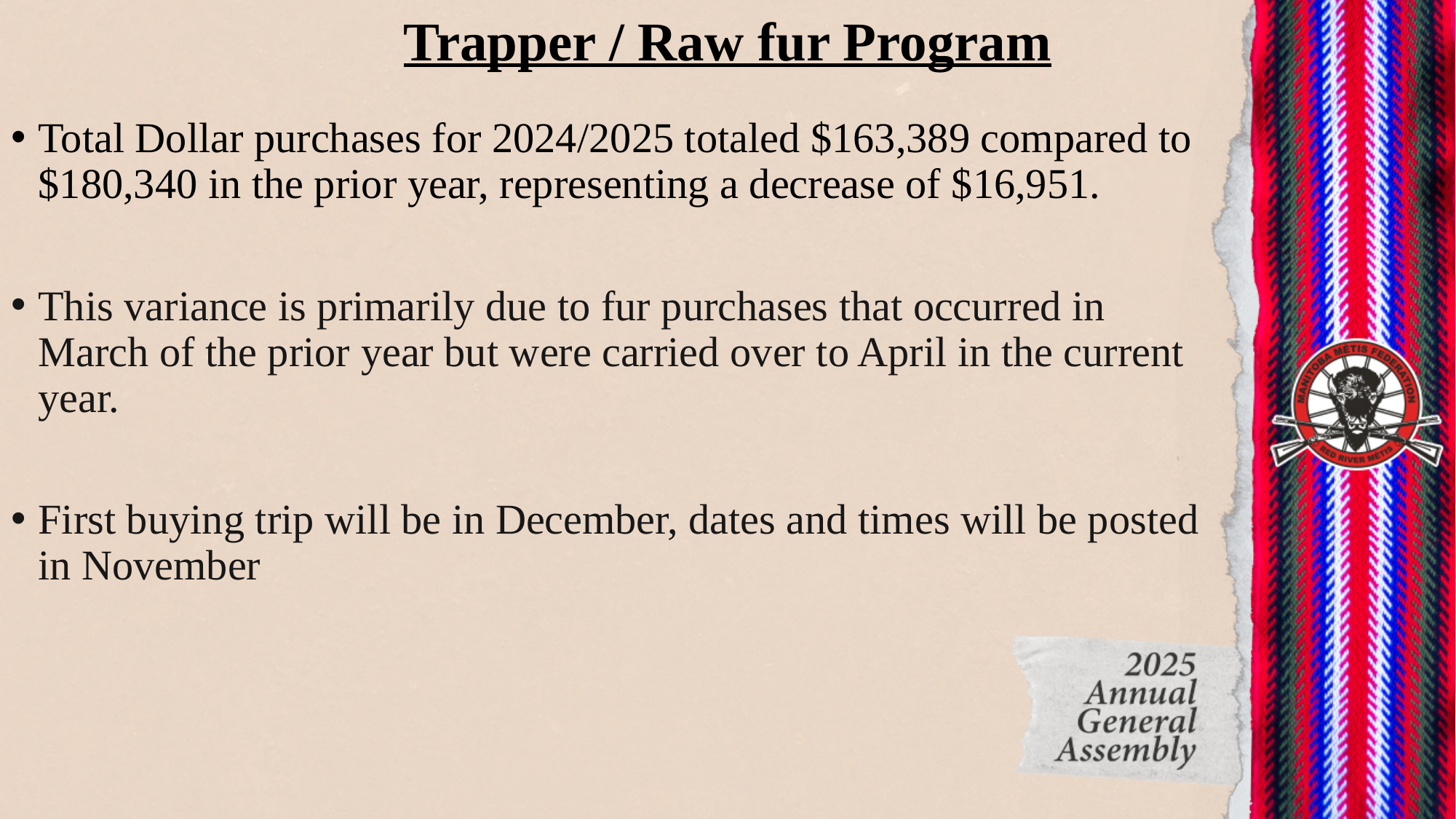

# Trapper / Raw fur Program
Total Dollar purchases for 2024/2025 totaled $163,389 compared to $180,340 in the prior year, representing a decrease of $16,951.

This variance is primarily due to fur purchases that occurred in March of the prior year but were carried over to April in the current year.

First buying trip will be in December, dates and times will be posted in November